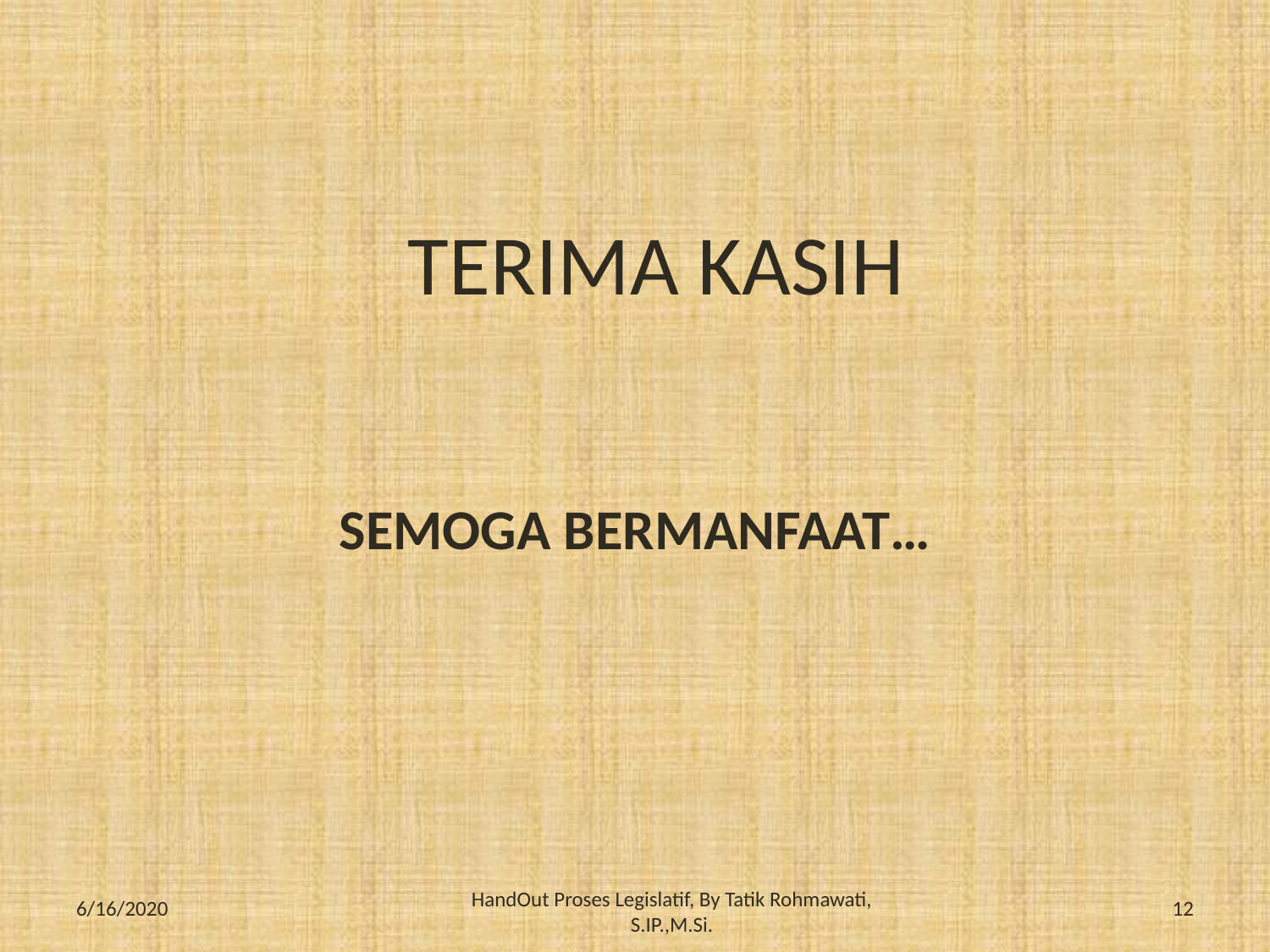

# TERIMA KASIH
SEMOGA BERMANFAAT…
6/16/2020
12
HandOut Proses Legislatif, By Tatik Rohmawati, S.IP.,M.Si.